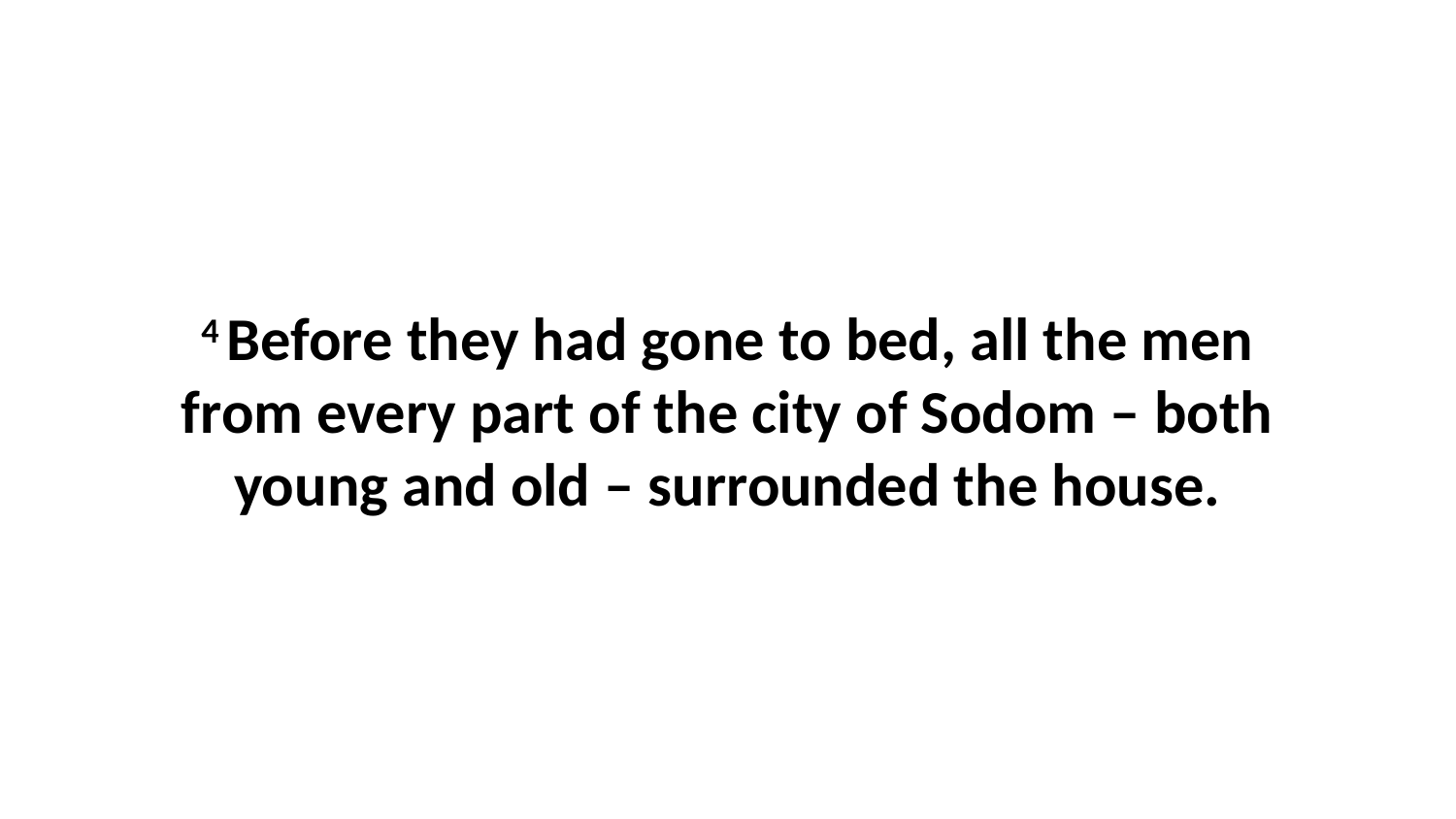

4 Before they had gone to bed, all the men from every part of the city of Sodom – both young and old – surrounded the house.